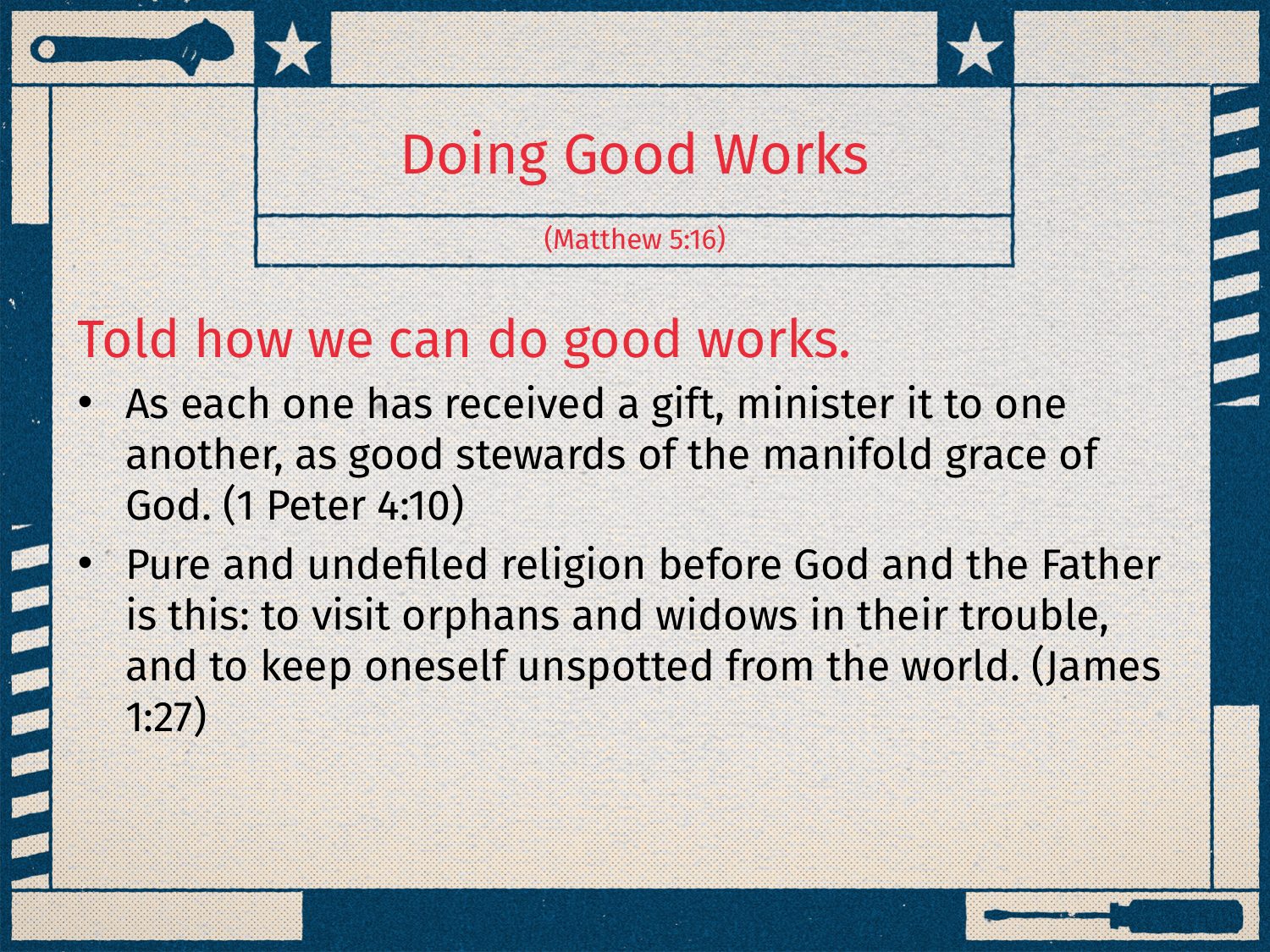

# Doing Good Works
(Matthew 5:16)
Told how we can do good works.
As each one has received a gift, minister it to one another, as good stewards of the manifold grace of God. (1 Peter 4:10)
Pure and undefiled religion before God and the Father is this: to visit orphans and widows in their trouble, and to keep oneself unspotted from the world. (James 1:27)